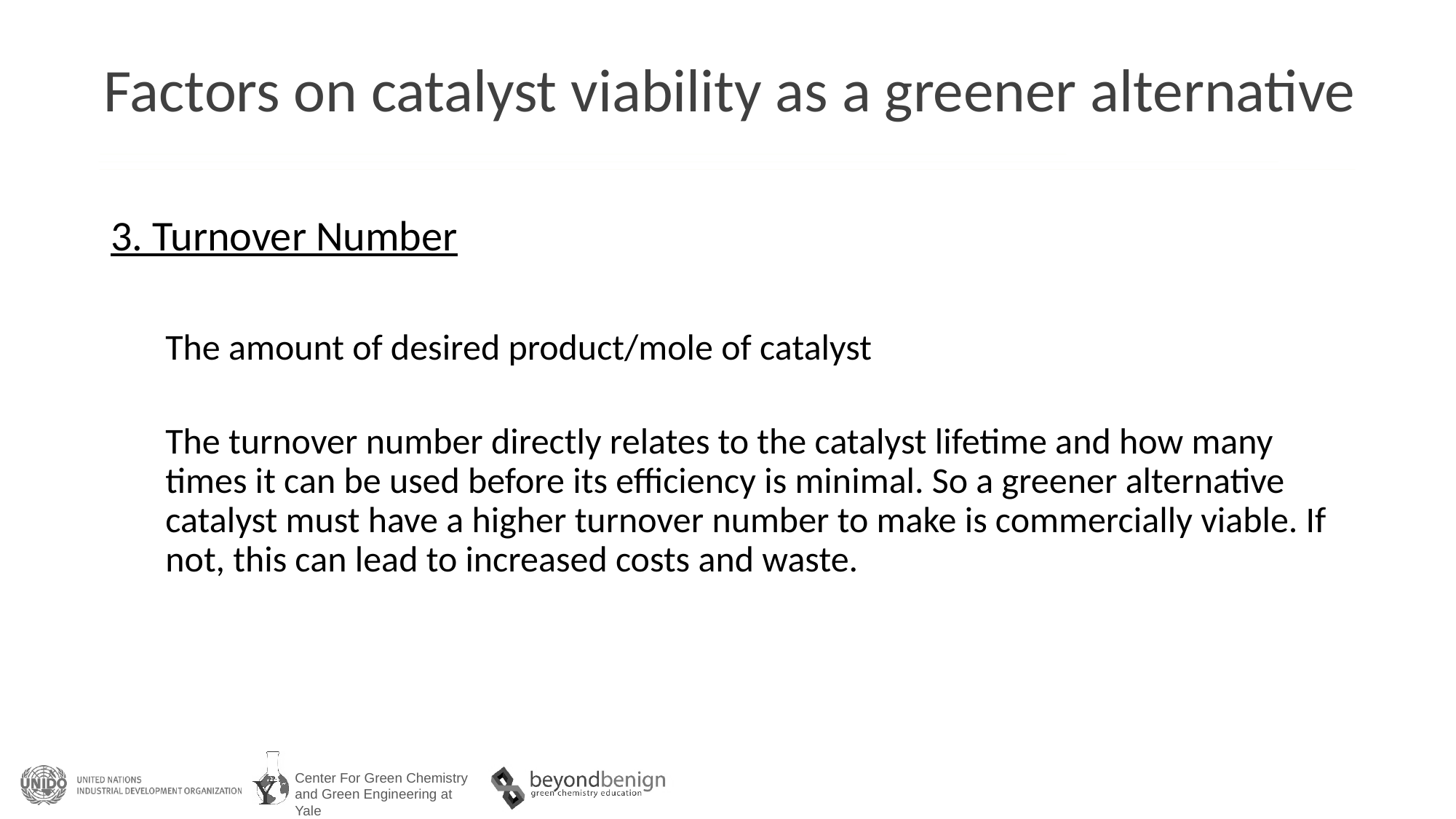

# Factors on catalyst viability as a greener alternative
3. Turnover Number

The amount of desired product/mole of catalyst

The turnover number directly relates to the catalyst lifetime and how many times it can be used before its efficiency is minimal. So a greener alternative catalyst must have a higher turnover number to make is commercially viable. If not, this can lead to increased costs and waste.